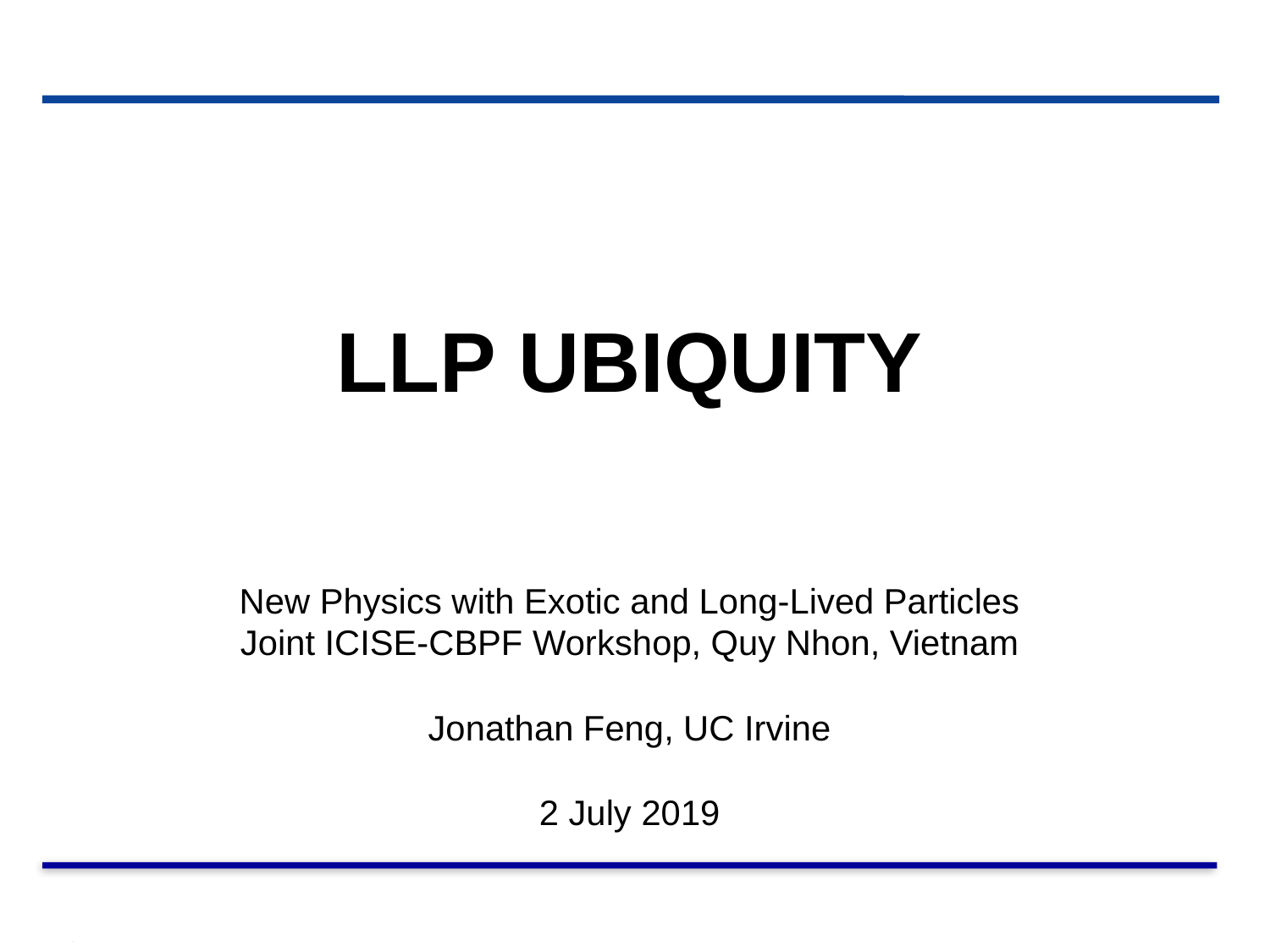

LLP UBIQUITY

New Physics with Exotic and Long-Lived Particles
Joint ICISE-CBPF Workshop, Quy Nhon, Vietnam

Jonathan Feng, UC Irvine

2 July 2019